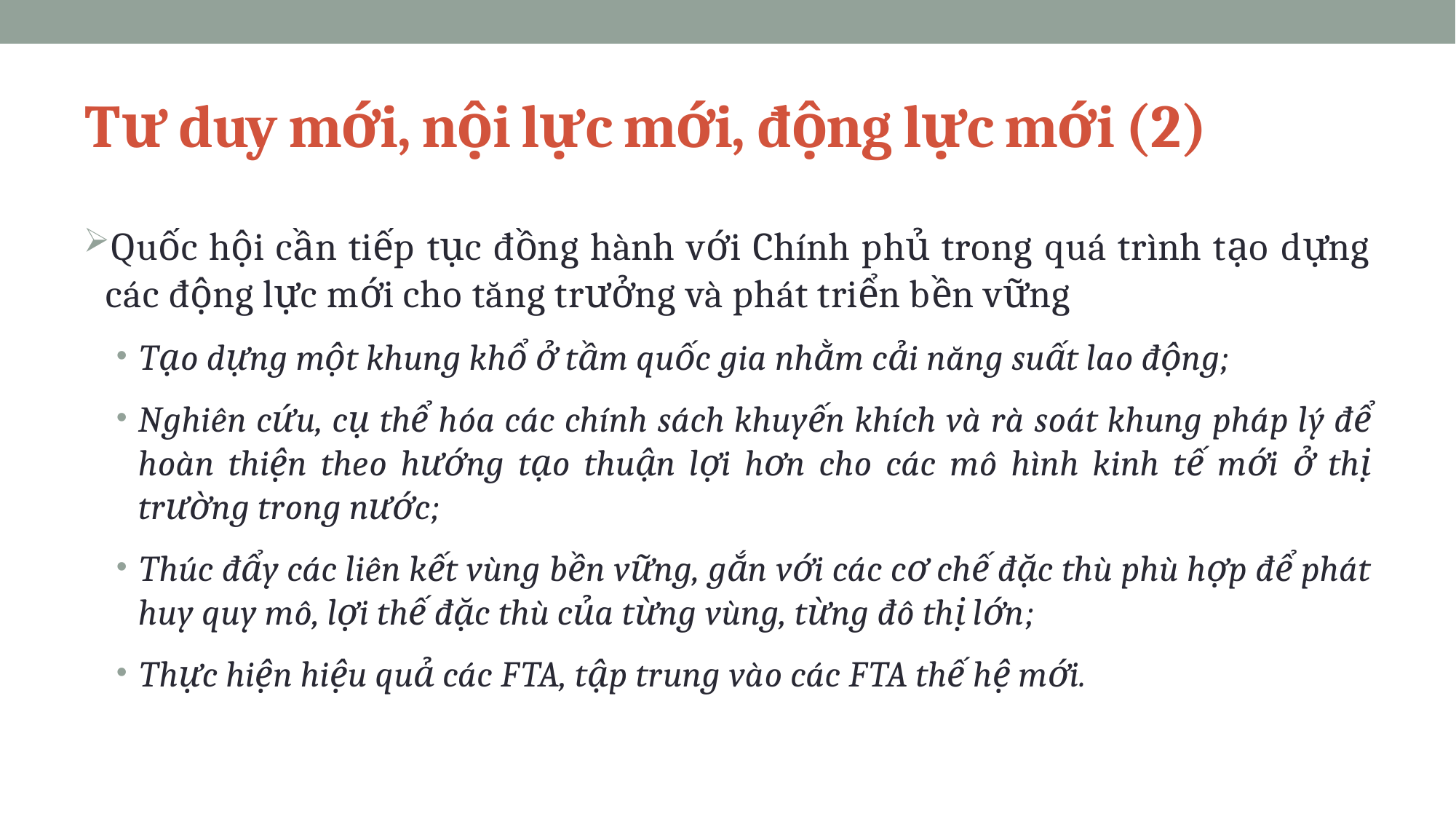

# Tư duy mới, nội lực mới, động lực mới (2)
Quốc hội cần tiếp tục đồng hành với Chính phủ trong quá trình tạo dựng các động lực mới cho tăng trưởng và phát triển bền vững
Tạo dựng một khung khổ ở tầm quốc gia nhằm cải năng suất lao động;
Nghiên cứu, cụ thể hóa các chính sách khuyến khích và rà soát khung pháp lý để hoàn thiện theo hướng tạo thuận lợi hơn cho các mô hình kinh tế mới ở thị trường trong nước;
Thúc đẩy các liên kết vùng bền vững, gắn với các cơ chế đặc thù phù hợp để phát huy quy mô, lợi thế đặc thù của từng vùng, từng đô thị lớn;
Thực hiện hiệu quả các FTA, tập trung vào các FTA thế hệ mới.